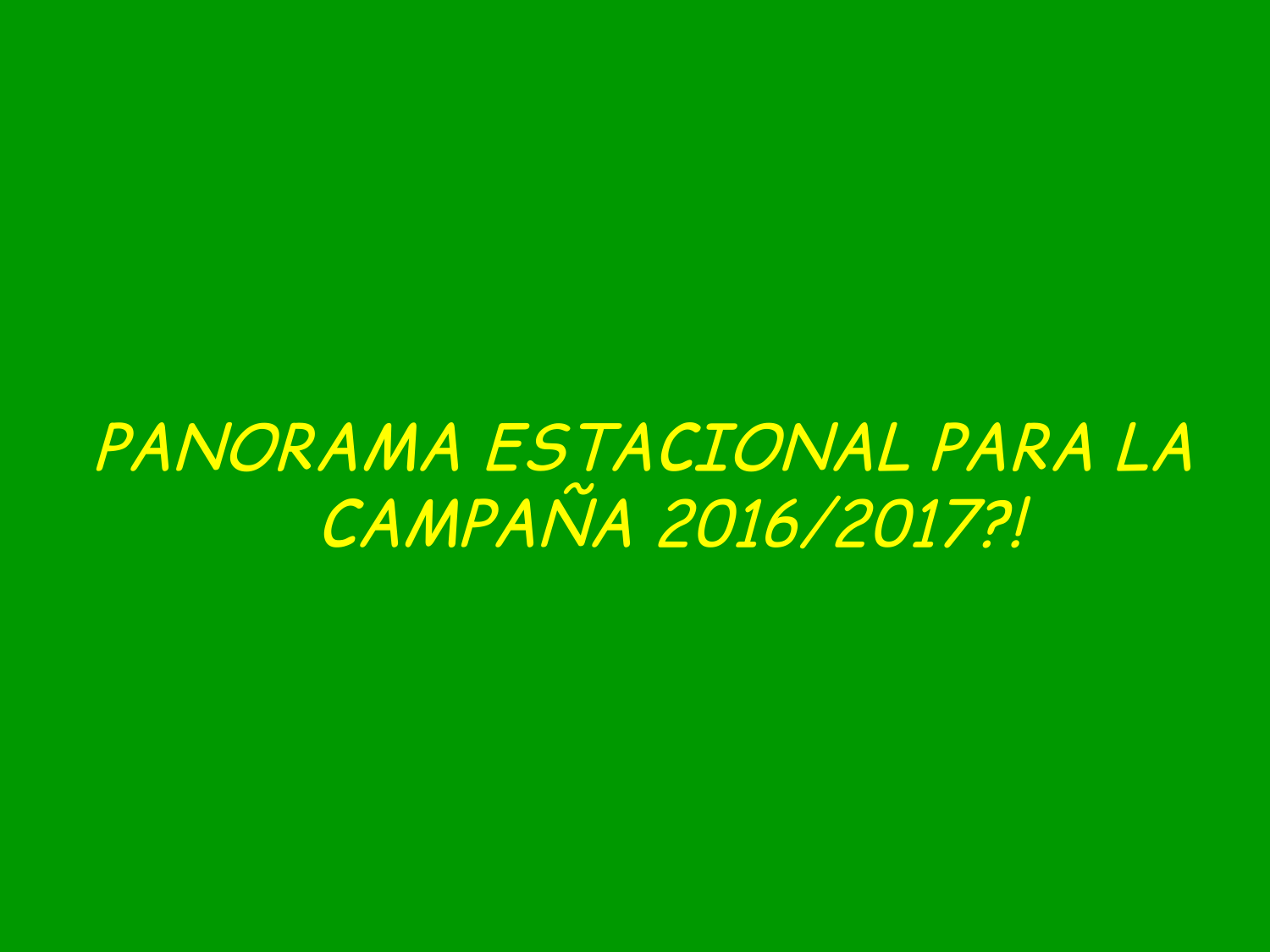

# PANORAMA ESTACIONAL PARA LA CAMPAÑA 2016/2017?!